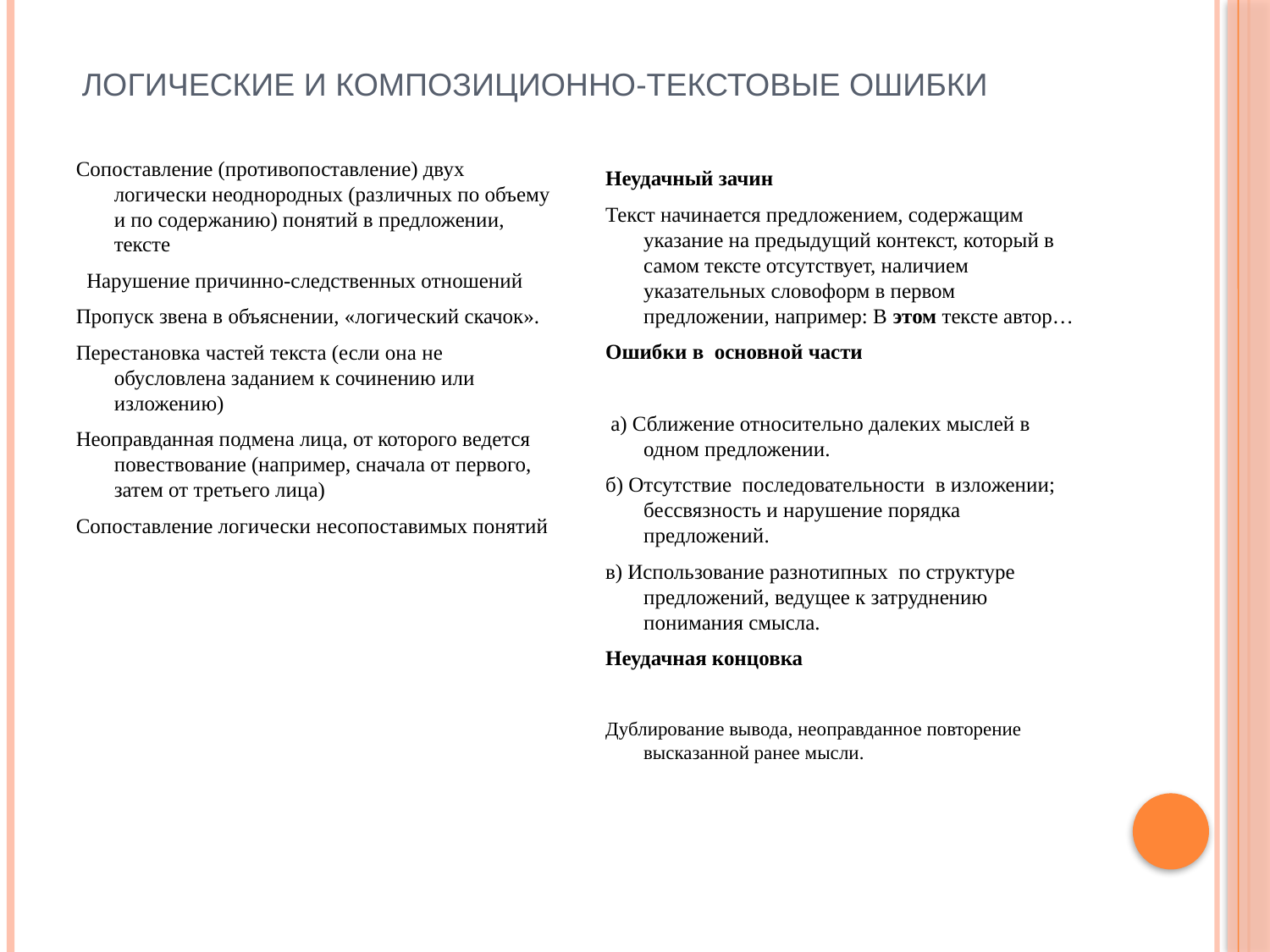

# Логические и композиционно-текстовые ошибки
Сопоставление (противопоставление) двух логически неоднородных (различных по объему и по содержанию) понятий в предложении, тексте
  Нарушение причинно-следственных отношений
Пропуск звена в объяснении, «логический скачок».
Перестановка частей текста (если она не обусловлена заданием к сочинению или изложению)
Неоправданная подмена лица, от которого ведется повествование (например, сначала от первого, затем от третьего лица)
Сопоставление логически несопоставимых понятий

Неудачный зачин
Текст начинается предложением, содержащим указание на предыдущий контекст, который в самом тексте отсутствует, наличием указательных словоформ в первом  предложении, например: В этом тексте автор…
Ошибки в  основной части

 а) Сближение относительно далеких мыслей в одном предложении.
б) Отсутствие  последовательности  в изложении; бессвязность и нарушение порядка предложений.
в) Использование разнотипных  по структуре предложений, ведущее к затруднению понимания смысла.
Неудачная концовка

Дублирование вывода, неоправданное повторение высказанной ранее мысли.